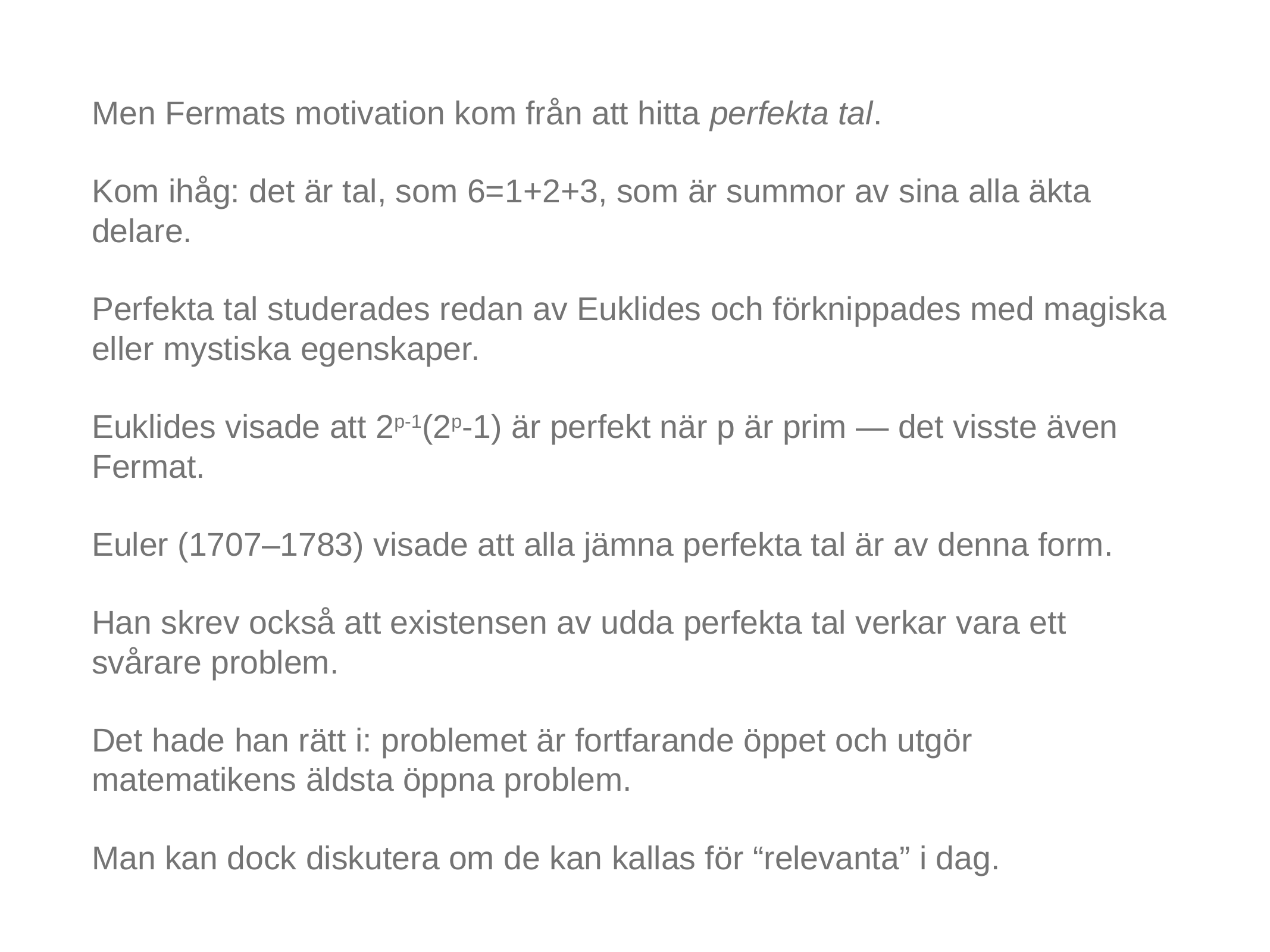

Men Fermats motivation kom från att hitta perfekta tal.
Kom ihåg: det är tal, som 6=1+2+3, som är summor av sina alla äkta delare.
Perfekta tal studerades redan av Euklides och förknippades med magiska eller mystiska egenskaper.
Euklides visade att 2p-1(2p-1) är perfekt när p är prim — det visste även Fermat.
Euler (1707–1783) visade att alla jämna perfekta tal är av denna form.
Han skrev också att existensen av udda perfekta tal verkar vara ett svårare problem.
Det hade han rätt i: problemet är fortfarande öppet och utgör matematikens äldsta öppna problem.
Man kan dock diskutera om de kan kallas för “relevanta” i dag.